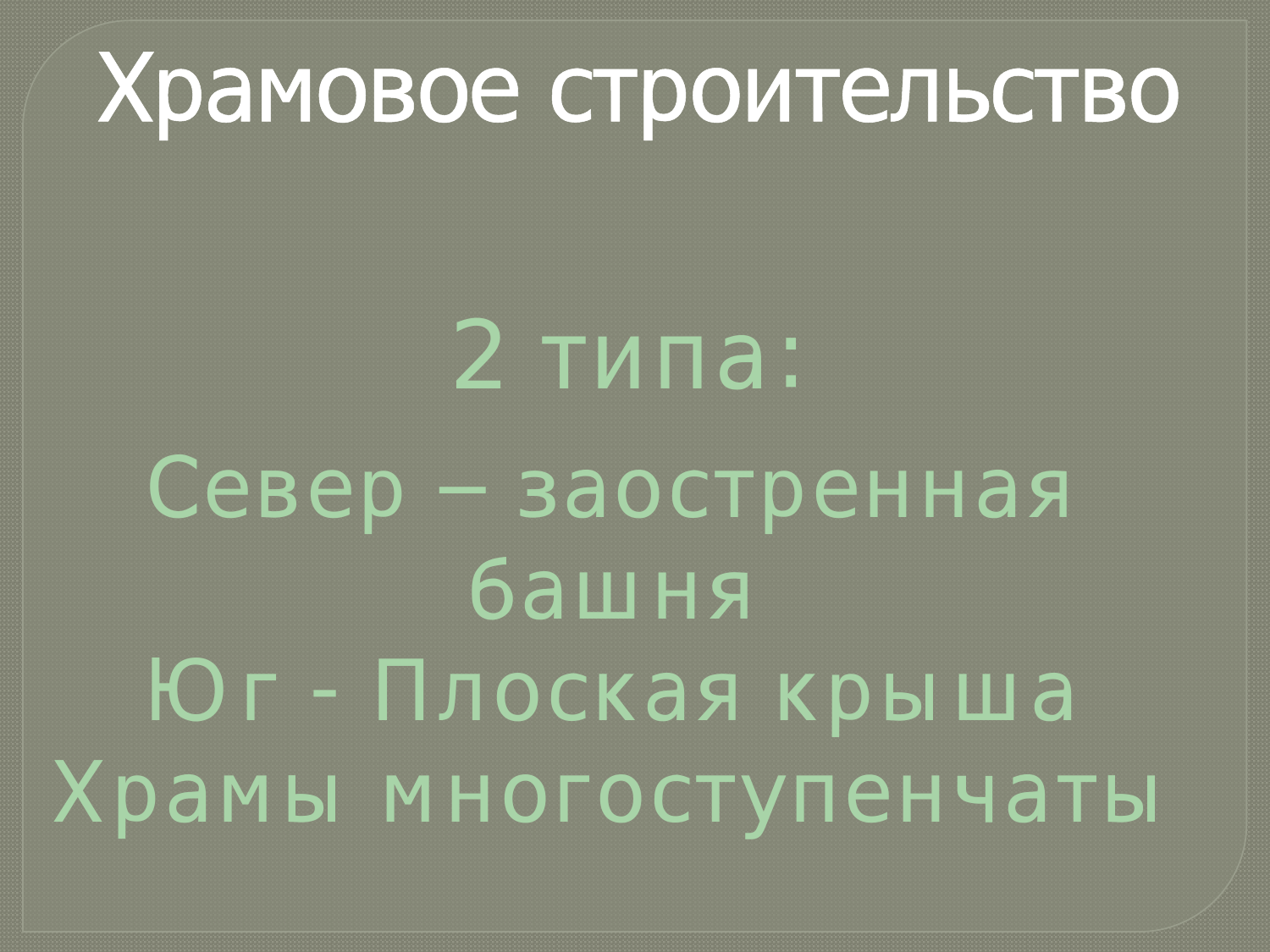

Храмовое строительство
2 типа:
Север – заостренная башня
Юг - Плоская крыша
Храмы многоступенчаты